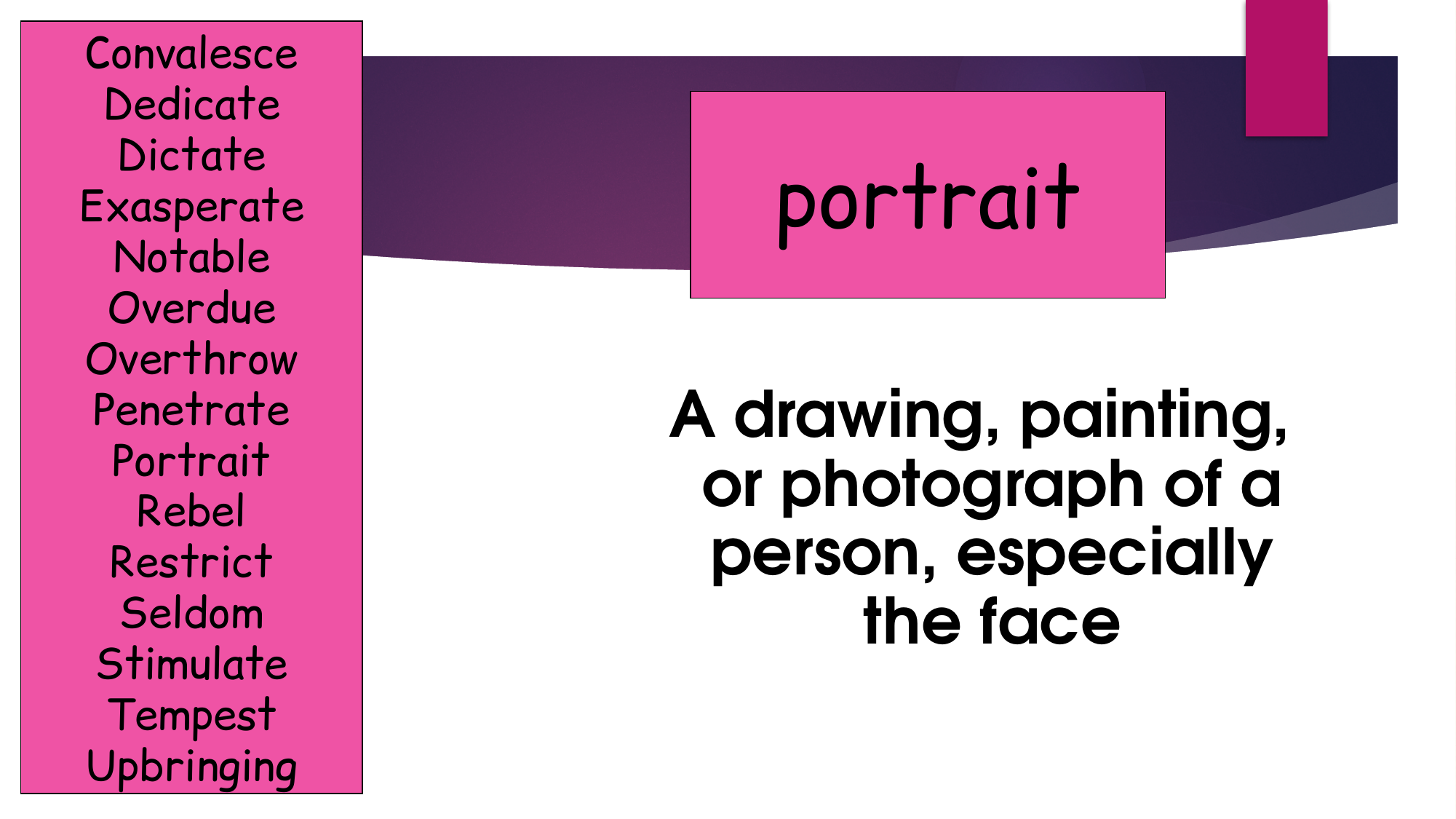

Convalesce
Dedicate
Dictate
Exasperate
Notable
Overdue
Overthrow
Penetrate
Portrait
Rebel
Restrict
Seldom
Stimulate
Tempest
Upbringing
portrait
A drawing, painting, or photograph of a person, especially the face